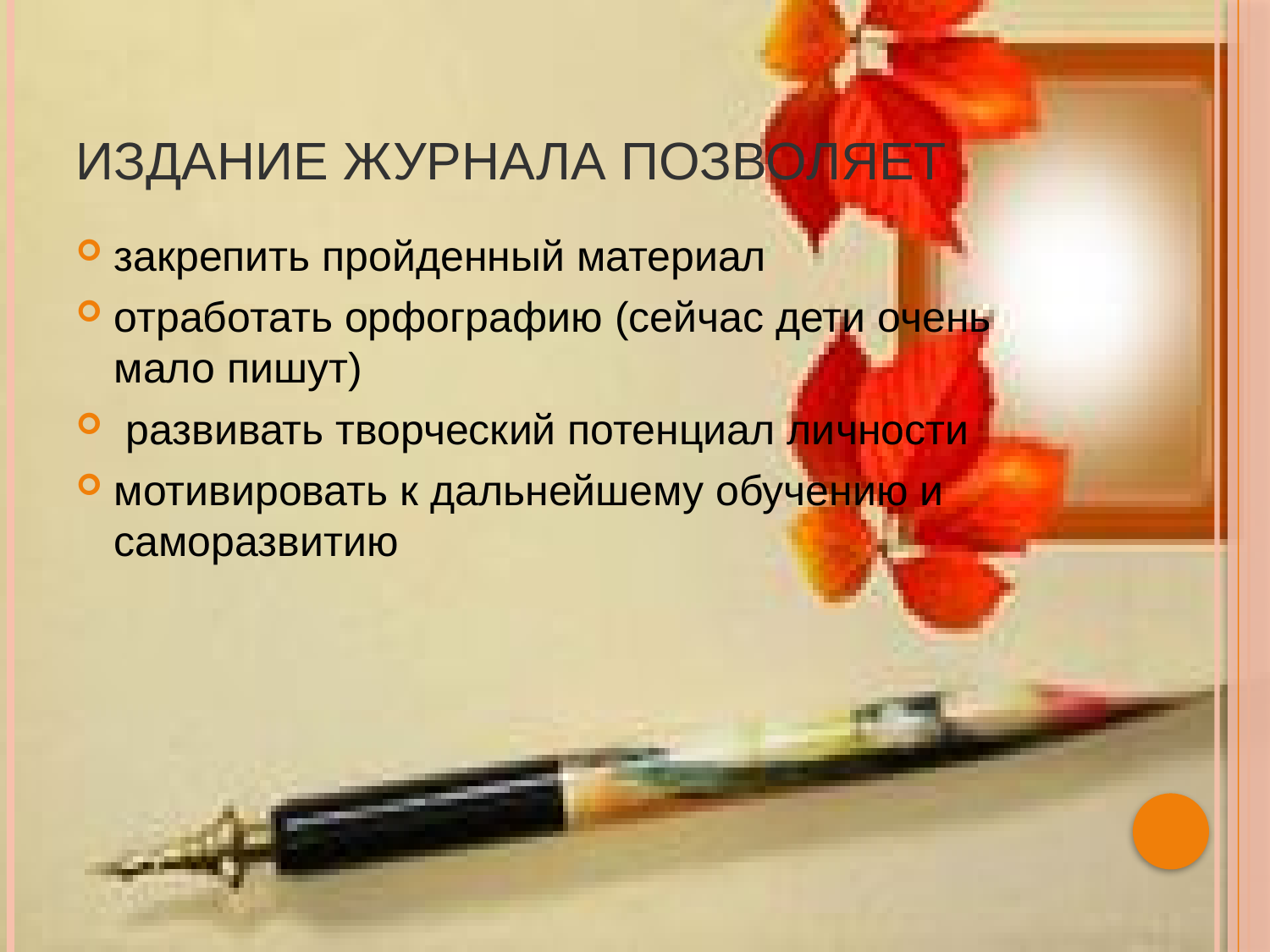

# Издание журнала позволяет
закрепить пройденный материал
отработать орфографию (сейчас дети очень мало пишут)
 развивать творческий потенциал личности
мотивировать к дальнейшему обучению и саморазвитию